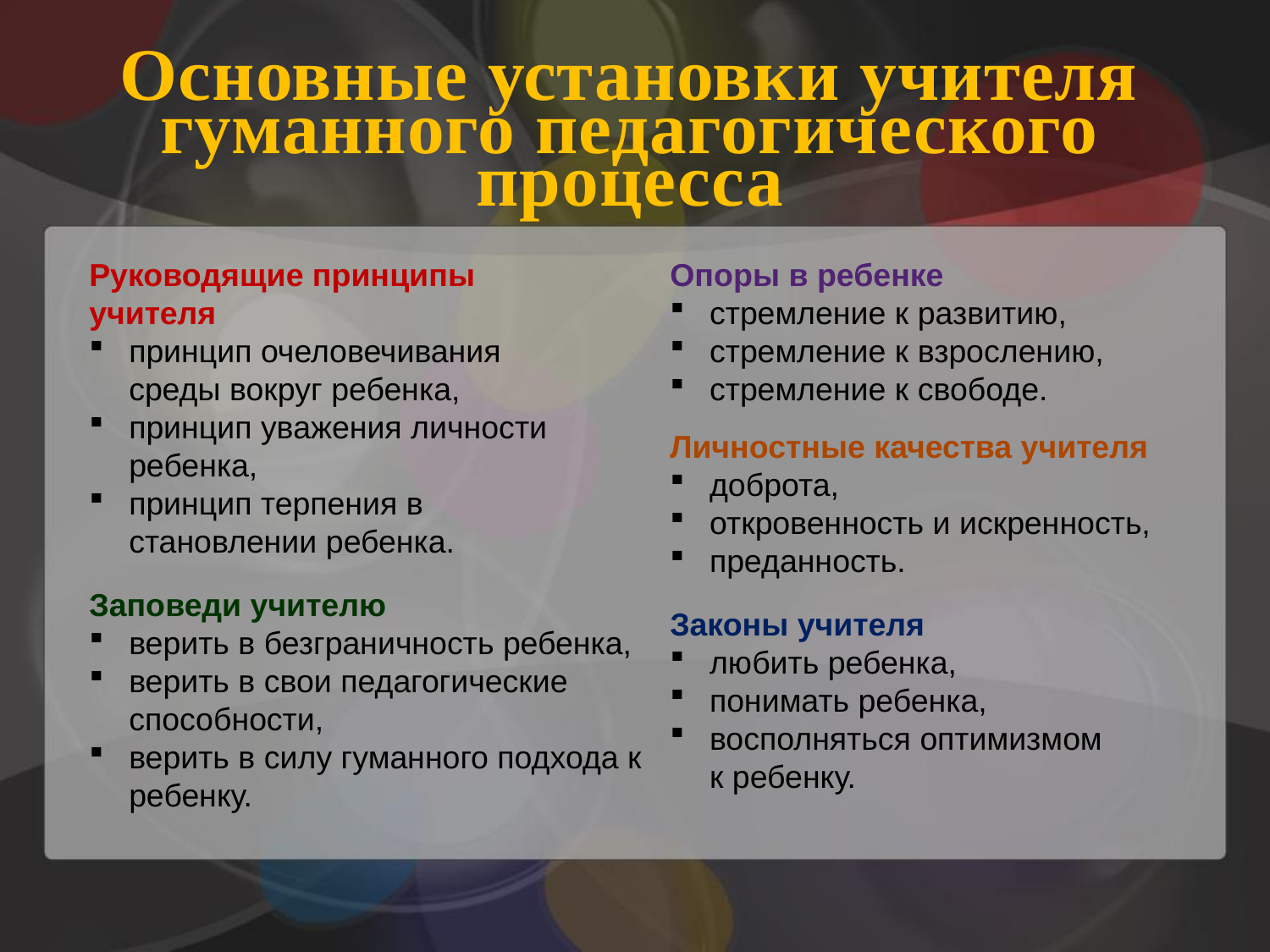

Основные установки учителя гуманного педагогического процесса
Руководящие принципы учителя
принцип очеловечивания среды вокруг ребенка,
принцип уважения личности ребенка,
принцип терпения в становлении ребенка.
Опоры в ребенке
стремление к развитию,
стремление к взрослению,
стремление к свободе.

Личностные качества учителя
доброта,
откровенность и искренность,
преданность.
Заповеди учителю
верить в безграничность ребенка,
верить в свои педагогические способности,
верить в силу гуманного подхода к ребенку.
Законы учителя
любить ребенка,
понимать ребенка,
восполняться оптимизмом к ребенку.